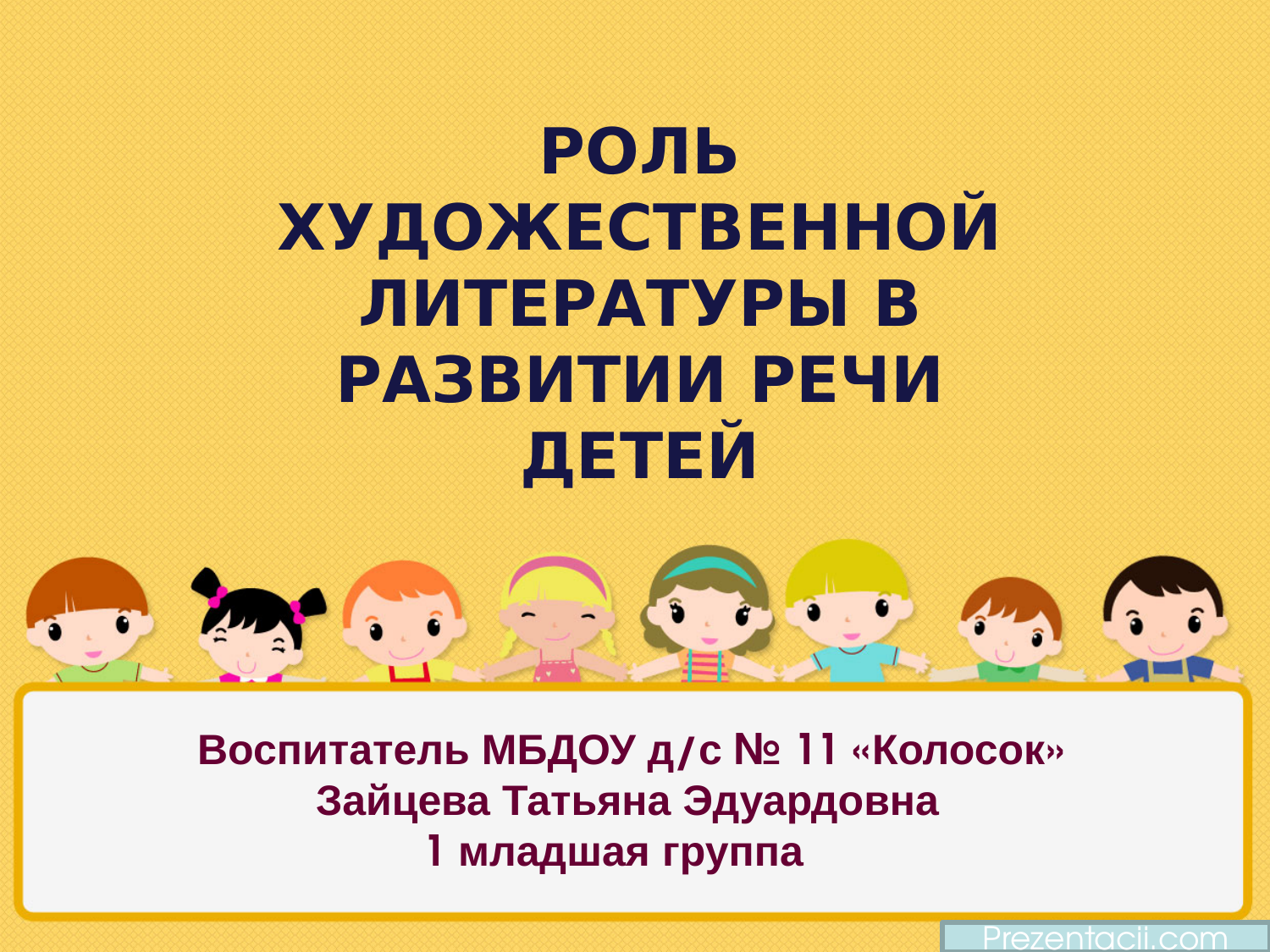

# РОЛЬ ХУДОЖЕСТВЕННОЙ ЛИТЕРАТУРЫ В РАЗВИТИИ РЕЧИ ДЕТЕЙ
Воспитатель МБДОУ д/с № 11 «Колосок»
          Зайцева Татьяна Эдуардовна
                   1 младшая группа

Prezentacii.com